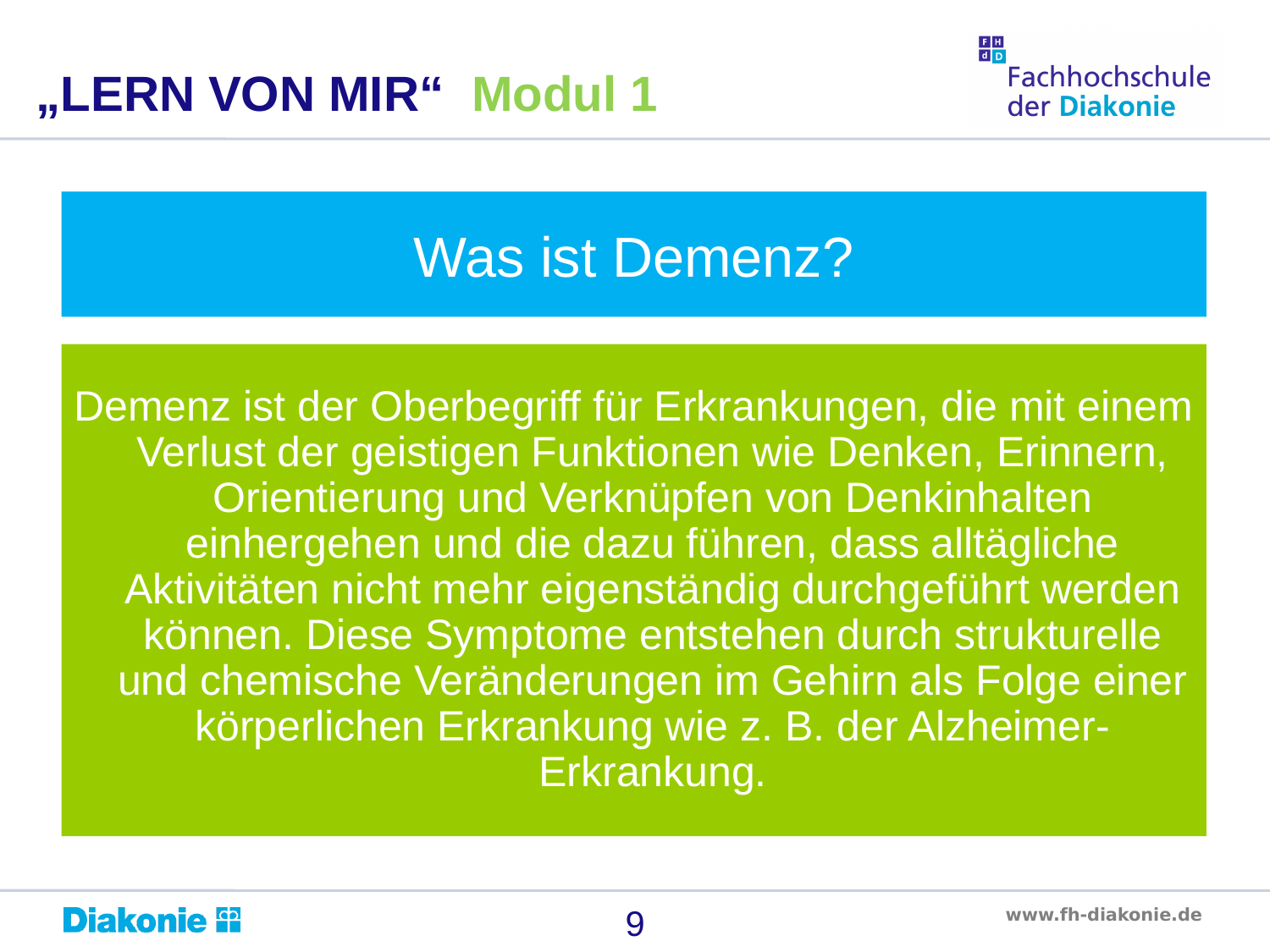

„LERN VON MIR“  Modul 1
Was ist Demenz?
Demenz ist der Oberbegriff für Erkrankungen, die mit einem Verlust der geistigen Funktionen wie Denken, Erinnern, Orientierung und Verknüpfen von Denkinhalten einhergehen und die dazu führen, dass alltägliche Aktivitäten nicht mehr eigenständig durchgeführt werden können. Diese Symptome entstehen durch strukturelle und chemische Veränderungen im Gehirn als Folge einer körperlichen Erkrankung wie z. B. der Alzheimer-Erkrankung.
9